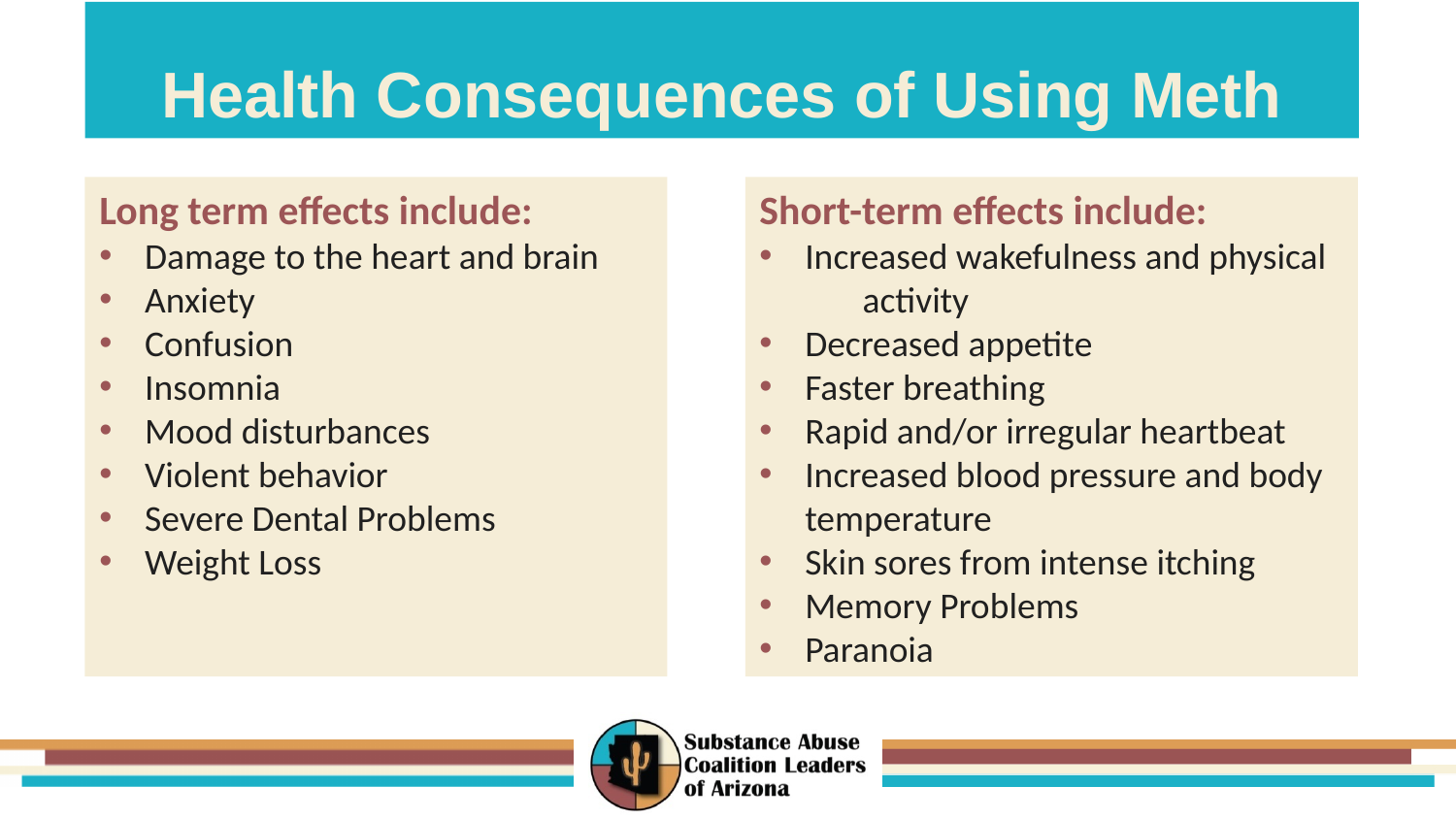

# Health Consequences of Using Meth
Short-term effects include:
Increased wakefulness and physical          activity
Decreased appetite
Faster breathing
Rapid and/or irregular heartbeat
Increased blood pressure and body temperature
Skin sores from intense itching
Memory Problems
Paranoia
Long term effects include:
Damage to the heart and brain
Anxiety
Confusion
Insomnia
Mood disturbances
Violent behavior
Severe Dental Problems
Weight Loss